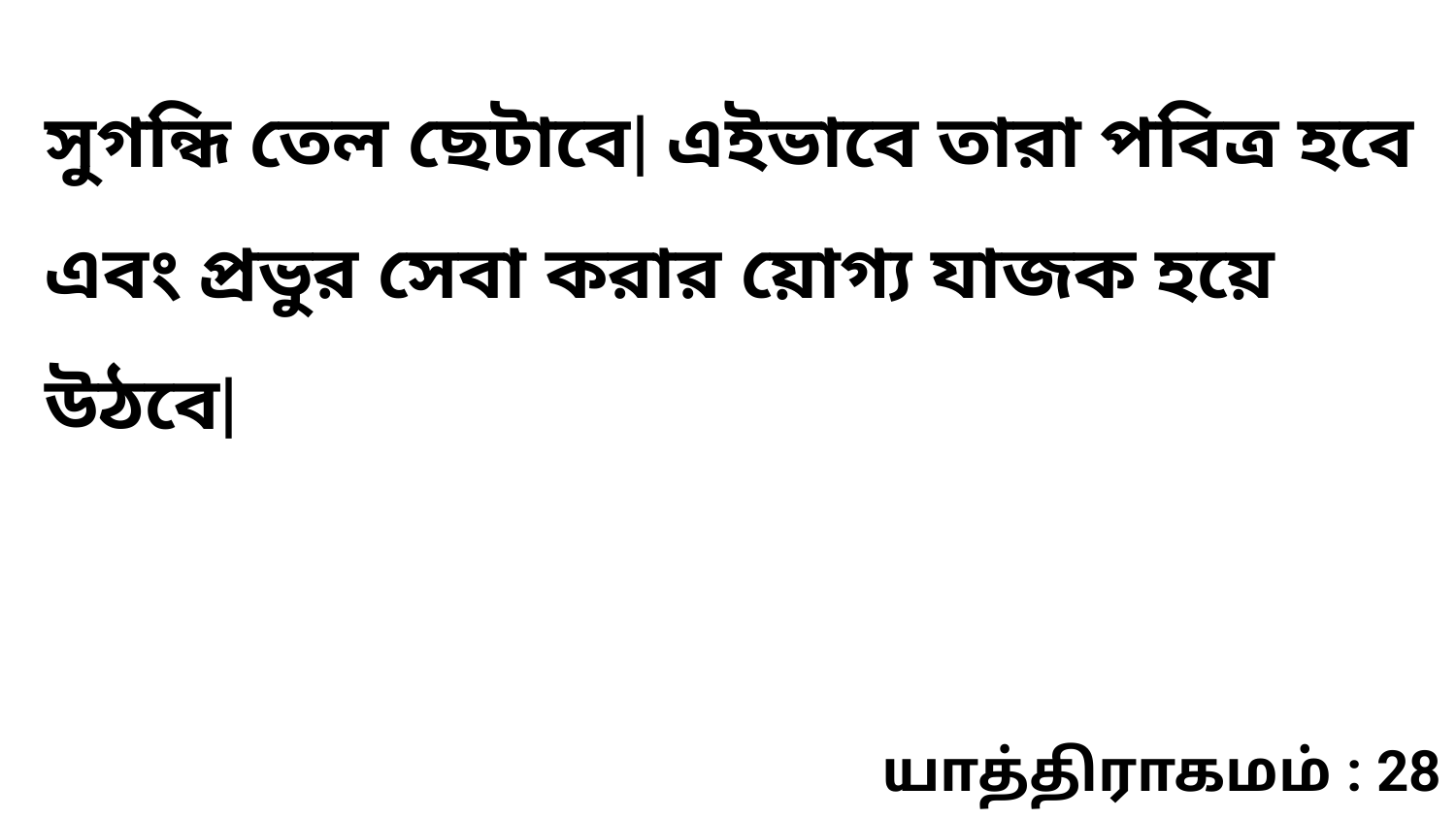

সুগন্ধি তেল ছেটাবে| এইভাবে তারা পবিত্র হবে এবং প্রভুর সেবা করার য়োগ্য যাজক হয়ে উঠবে|
யாத்திராகமம் : 28